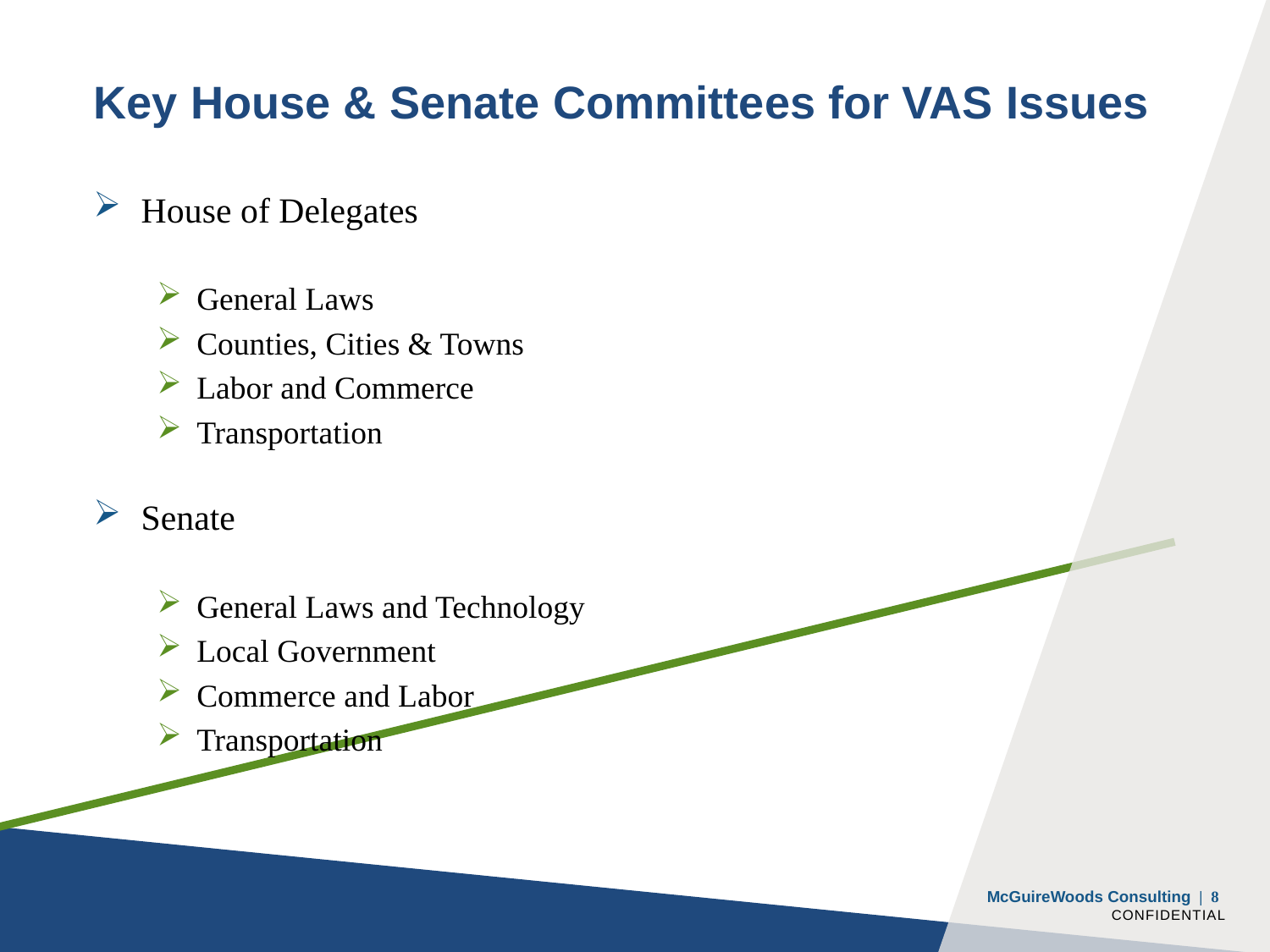

# Key House & Senate Committees for VAS Issues
House of Delegates
General Laws
Counties, Cities & Towns
Labor and Commerce
Transportation
Senate
General Laws and Technology
Local Government
Commerce and Labor
Transportation